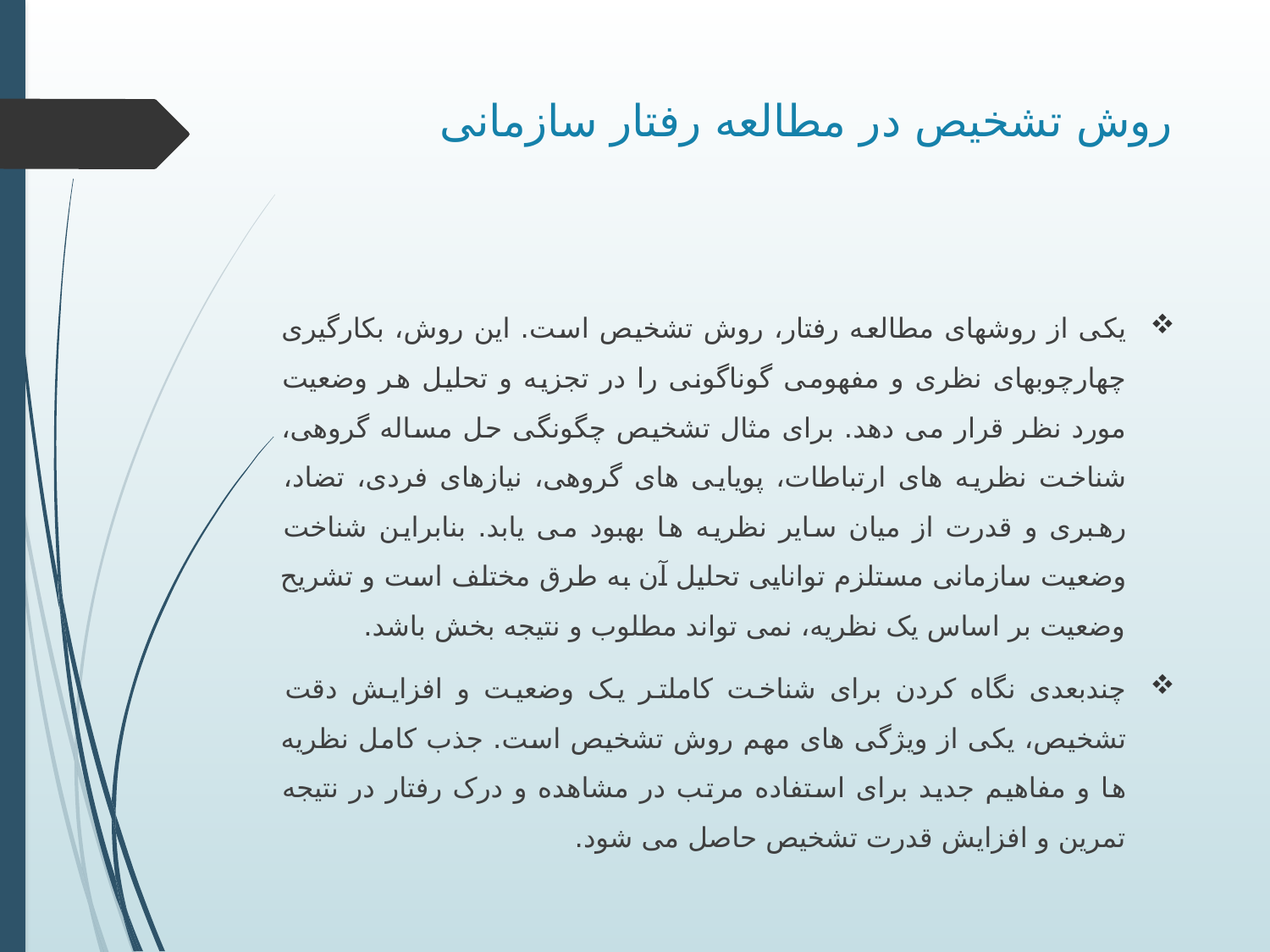

# روش تشخیص در مطالعه رفتار سازمانی
یکی از روشهای مطالعه رفتار، روش تشخیص است. این روش، بکارگیری چهارچوبهای نظری و مفهومی گوناگونی را در تجزیه و تحلیل هر وضعیت مورد نظر قرار می دهد. برای مثال تشخیص چگونگی حل مساله گروهی، شناخت نظریه های ارتباطات، پویایی های گروهی، نیازهای فردی، تضاد، رهبری و قدرت از میان سایر نظریه ها بهبود می یابد. بنابراین شناخت وضعیت سازمانی مستلزم توانایی تحلیل آن به طرق مختلف است و تشریح وضعیت بر اساس یک نظریه، نمی تواند مطلوب و نتیجه بخش باشد.
چندبعدی نگاه کردن برای شناخت کاملتر یک وضعیت و افزایش دقت تشخیص، یکی از ویژگی های مهم روش تشخیص است. جذب کامل نظریه ها و مفاهیم جدید برای استفاده مرتب در مشاهده و درک رفتار در نتیجه تمرین و افزایش قدرت تشخیص حاصل می شود.